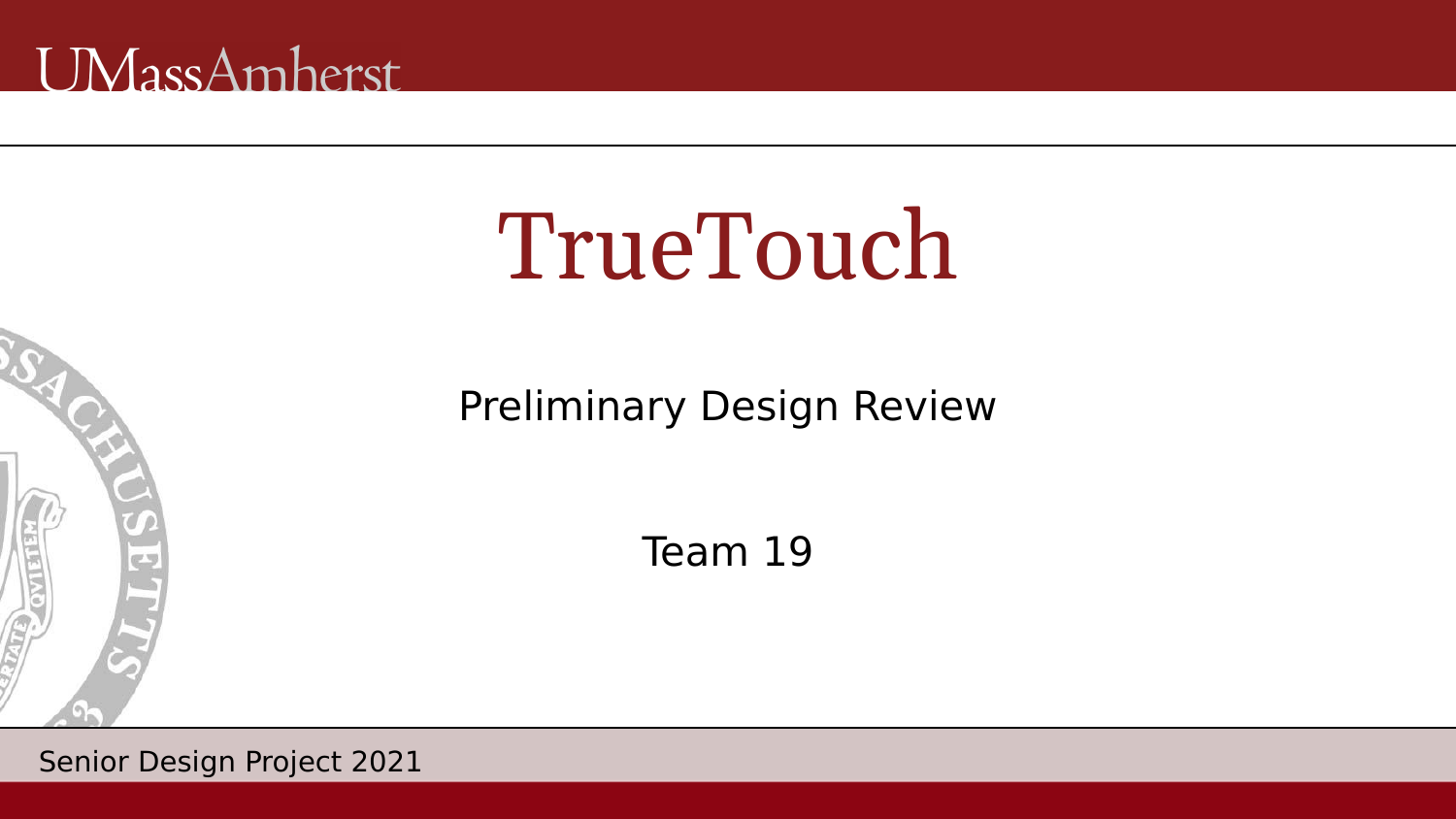

# TrueTouch
Preliminary Design Review

Team 19